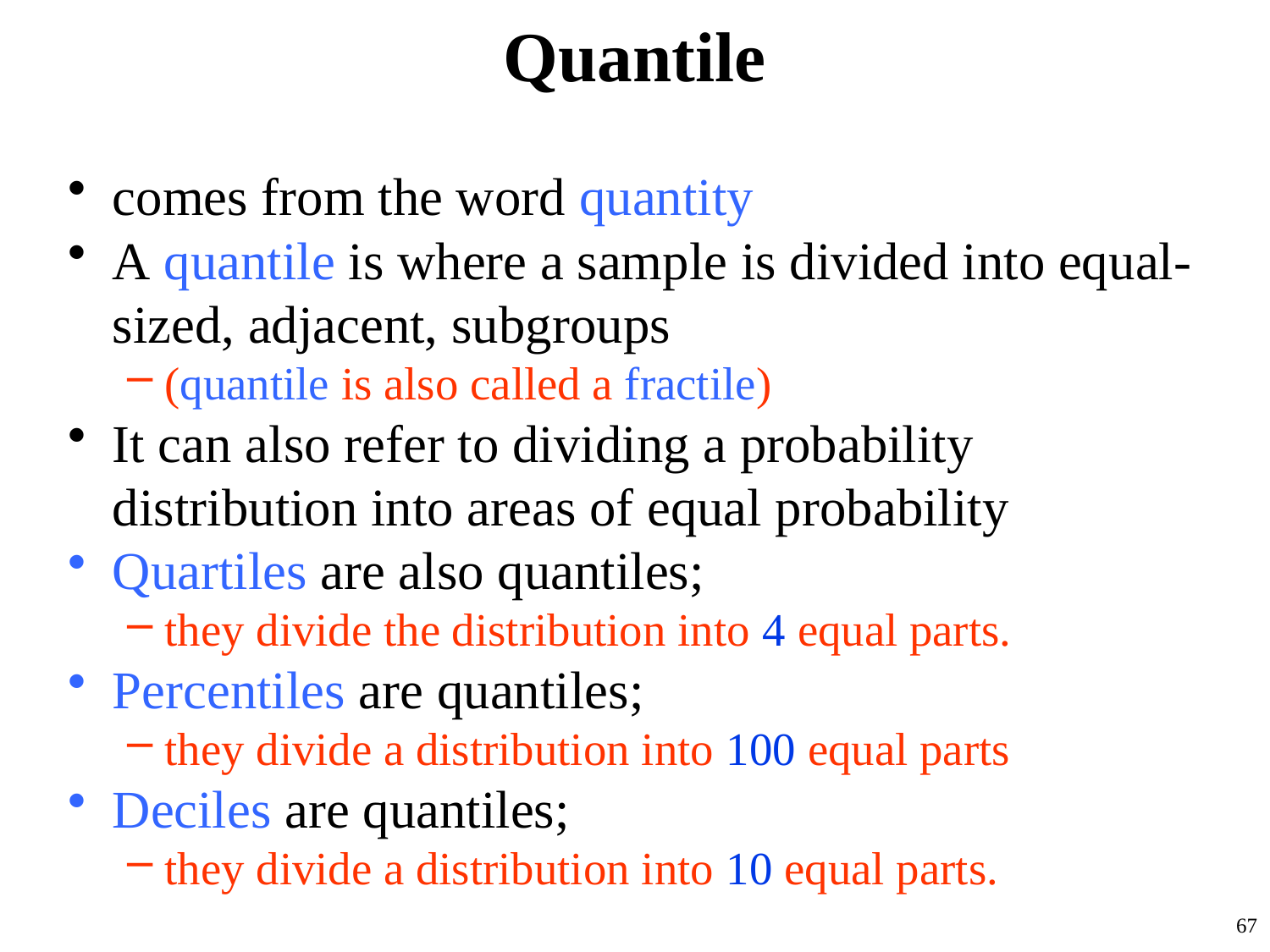

# Quantile
comes from the word quantity
A quantile is where a sample is divided into equal-sized, adjacent, subgroups
(quantile is also called a fractile)
It can also refer to dividing a probability distribution into areas of equal probability
Quartiles are also quantiles;
they divide the distribution into 4 equal parts.
Percentiles are quantiles;
they divide a distribution into 100 equal parts
Deciles are quantiles;
they divide a distribution into 10 equal parts.
67